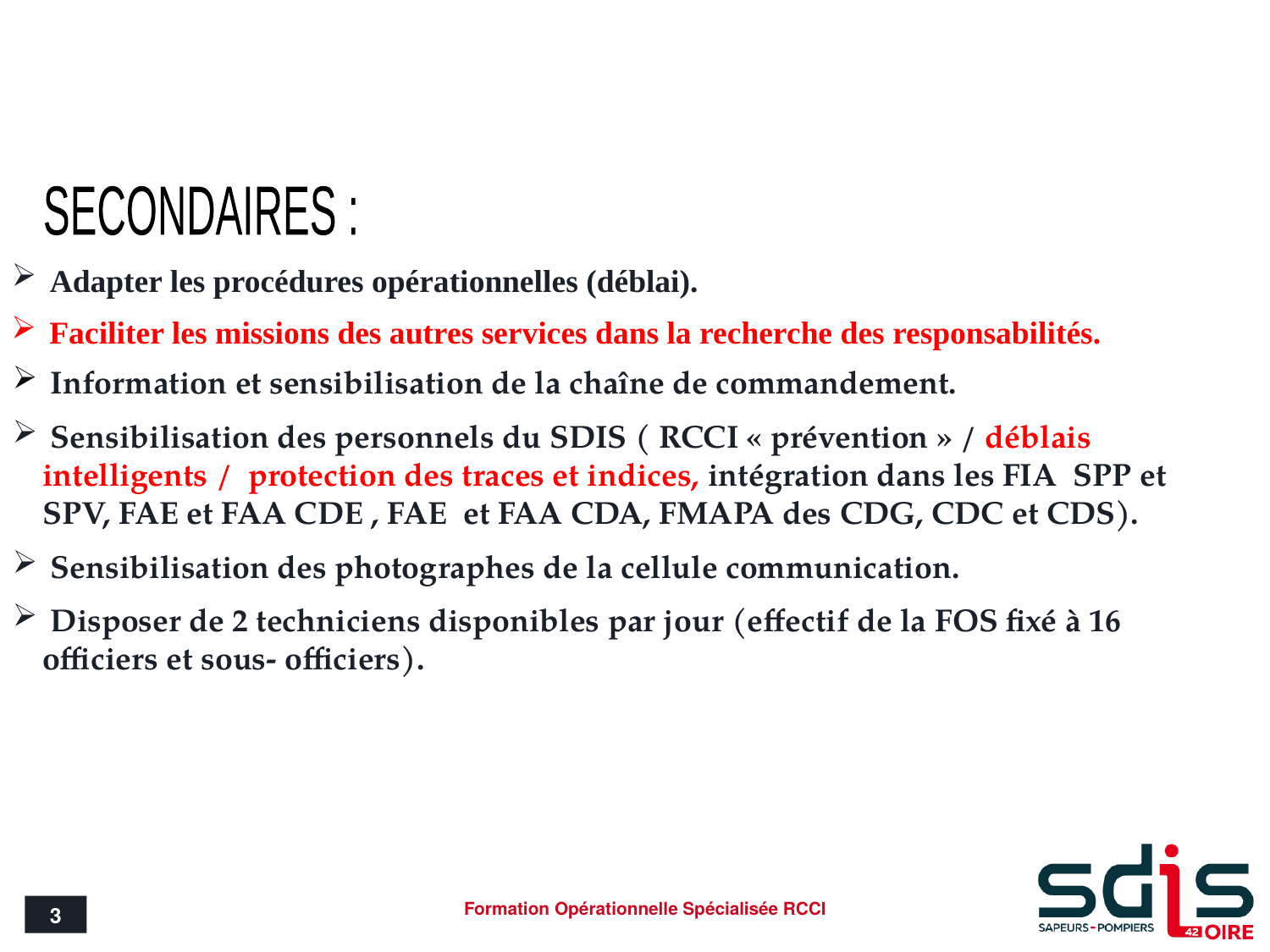

#
SECONDAIRES :
 Adapter les procédures opérationnelles (déblai).
 Faciliter les missions des autres services dans la recherche des responsabilités.
 Information et sensibilisation de la chaîne de commandement.
 Sensibilisation des personnels du SDIS ( RCCI « prévention » / déblais intelligents /  protection des traces et indices, intégration dans les FIA  SPP et SPV, FAE et FAA CDE , FAE  et FAA CDA, FMAPA des CDG, CDC et CDS).
 Sensibilisation des photographes de la cellule communication.
 Disposer de 2 techniciens disponibles par jour (effectif de la FOS fixé à 16 officiers et sous- officiers).

3